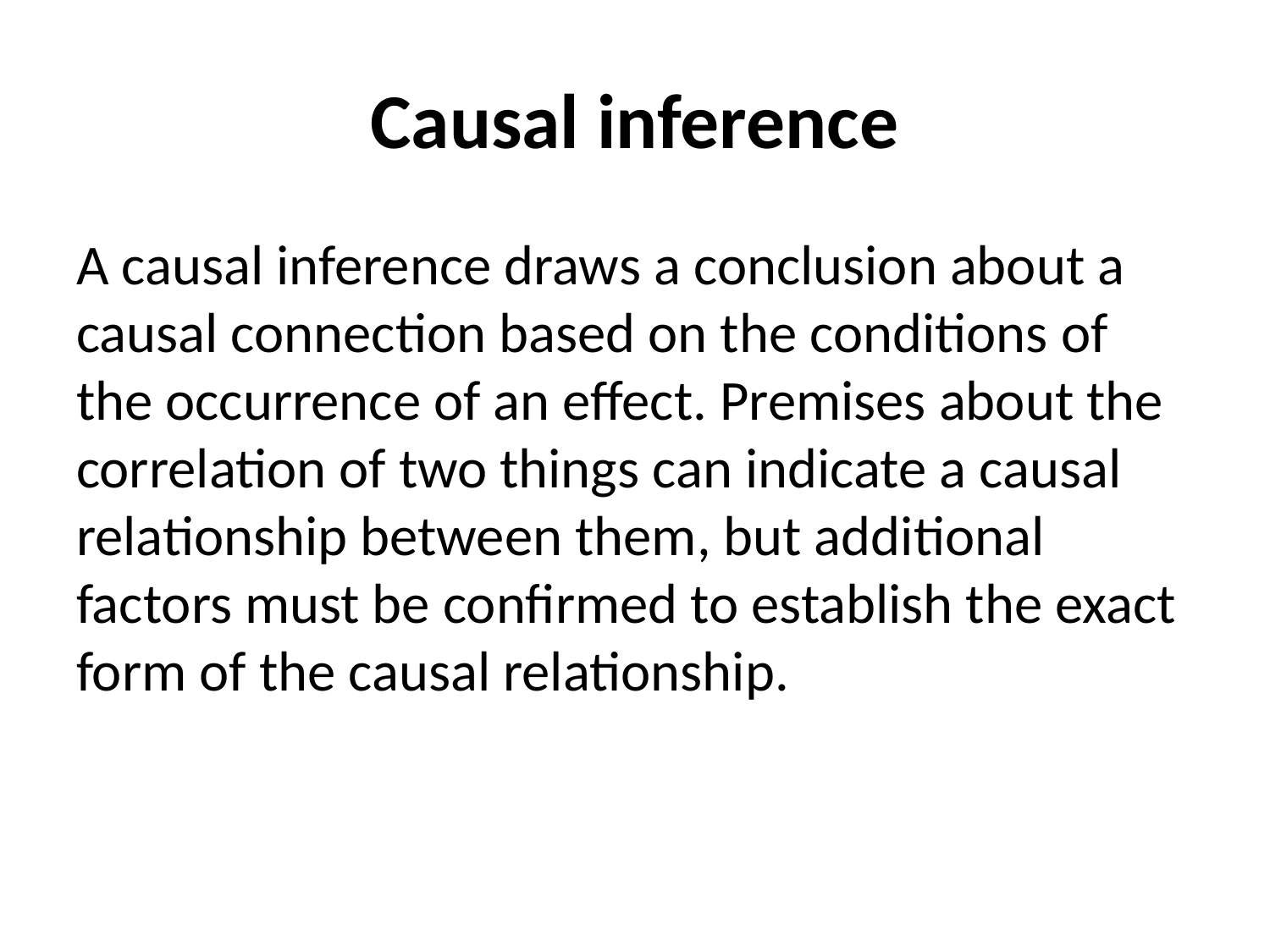

# Causal inference
A causal inference draws a conclusion about a causal connection based on the conditions of the occurrence of an effect. Premises about the correlation of two things can indicate a causal relationship between them, but additional factors must be confirmed to establish the exact form of the causal relationship.